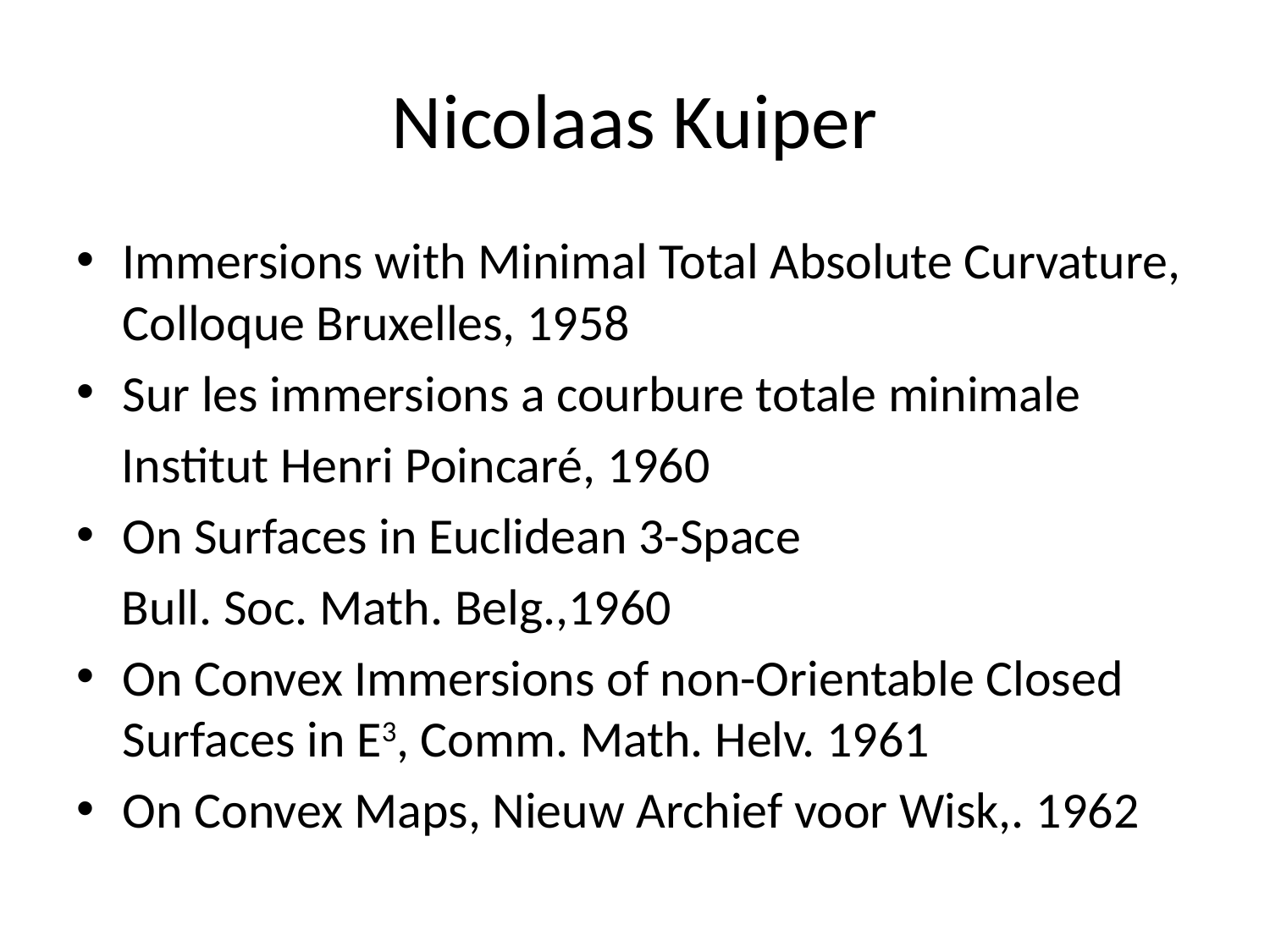

# Nicolaas Kuiper
Immersions with Minimal Total Absolute Curvature, Colloque Bruxelles, 1958
Sur les immersions a courbure totale minimale
    Institut Henri Poincaré, 1960
On Surfaces in Euclidean 3-Space
    Bull. Soc. Math. Belg.,1960
On Convex Immersions of non-Orientable Closed Surfaces in E3, Comm. Math. Helv. 1961
On Convex Maps, Nieuw Archief voor Wisk,. 1962